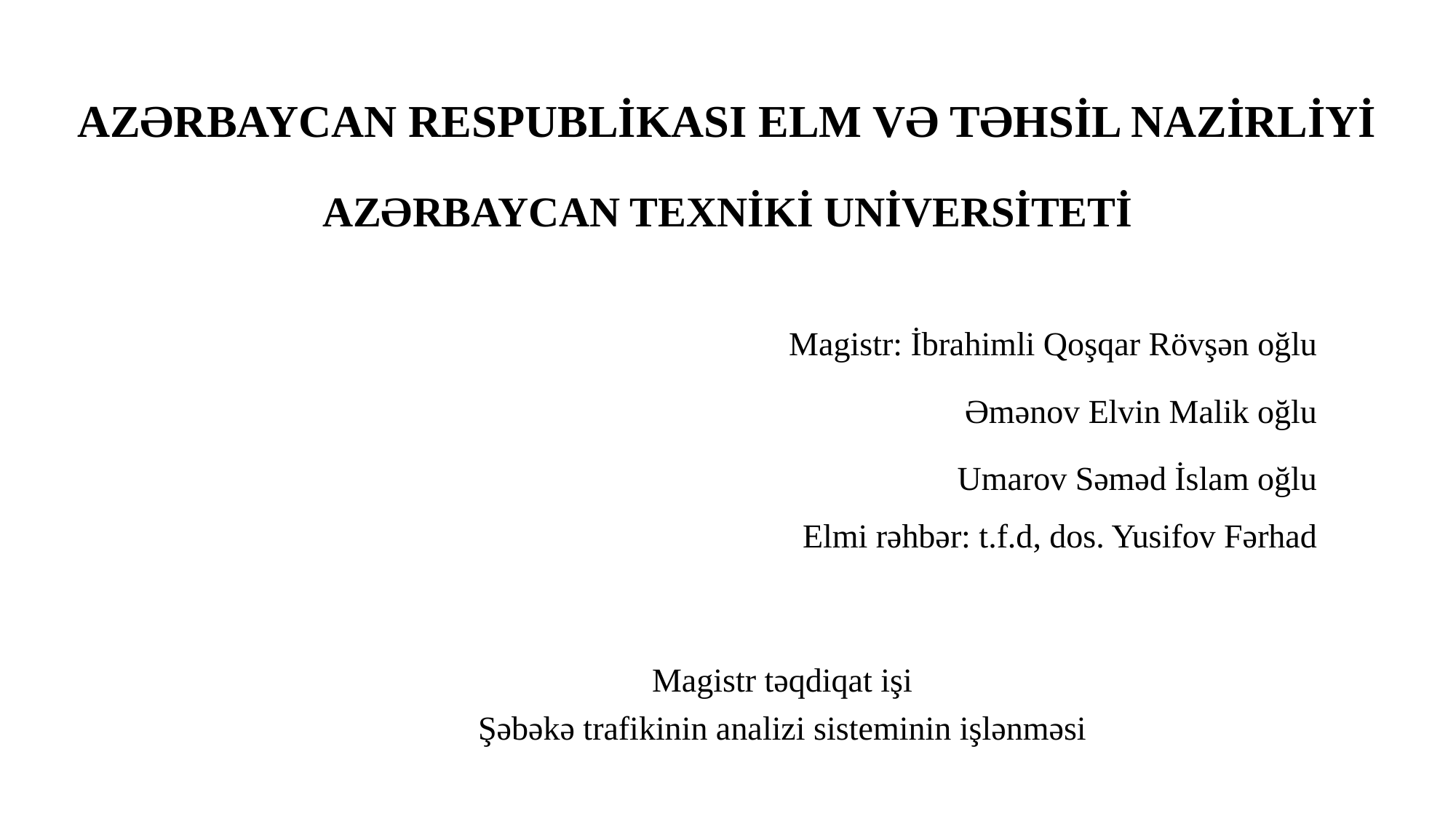

# AZƏRBAYCAN RESPUBLİKASI ELM VƏ TƏHSİL NAZİRLİYİ
AZƏRBAYCAN TEXNİKİ UNİVERSİTETİ
Magistr: İbrahimli Qoşqar Rövşən oğlu
Əmənov Elvin Malik oğlu
Umarov Səməd İslam oğlu
Elmi rəhbər: t.f.d, dos. Yusifov Fərhad

Magistr təqdiqat işi
Şəbəkə trafikinin analizi sisteminin işlənməsi